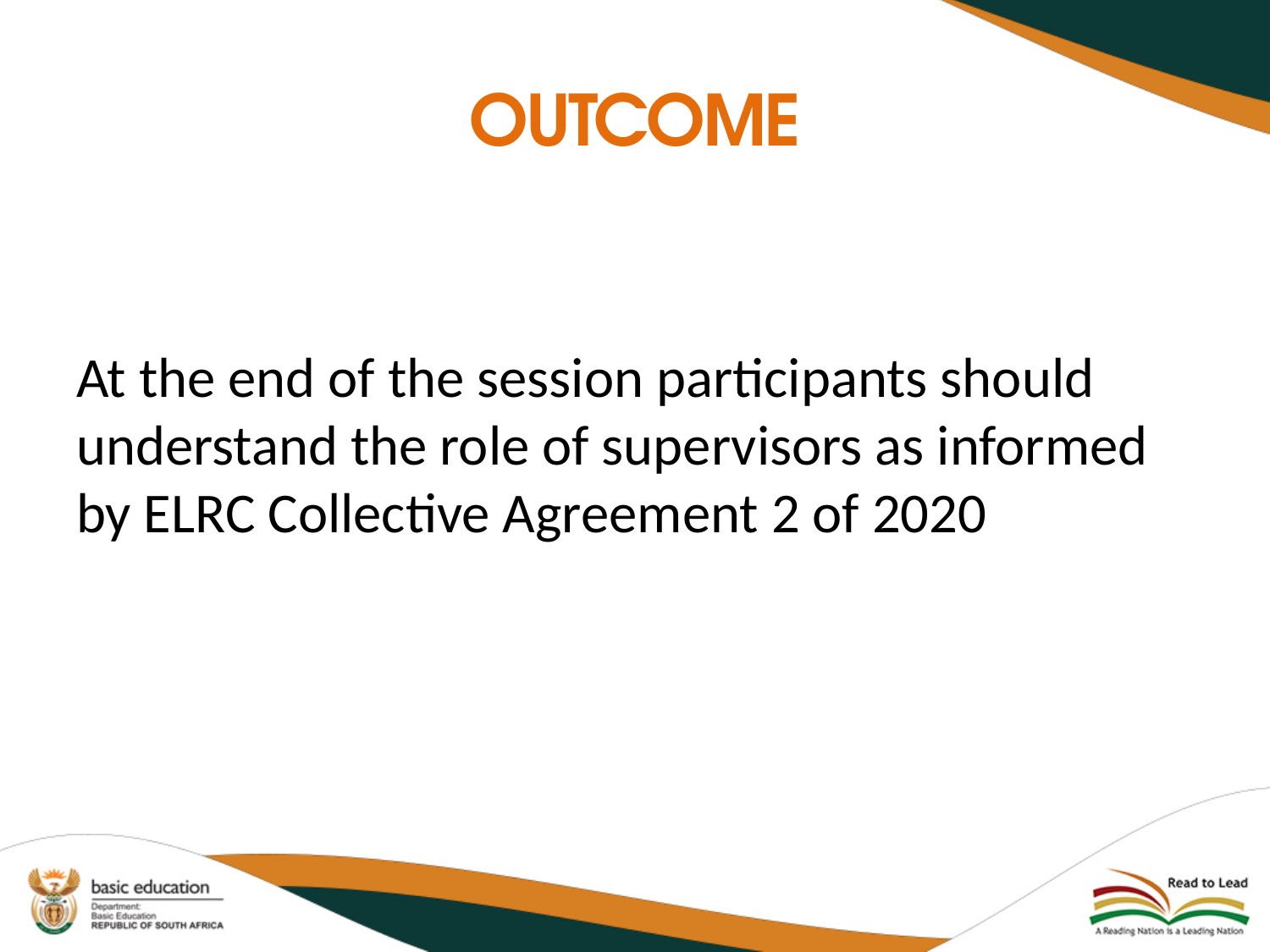

# OUTCOME

At the end of the session participants should understand the role of supervisors as informed by ELRC Collective Agreement 2 of 2020